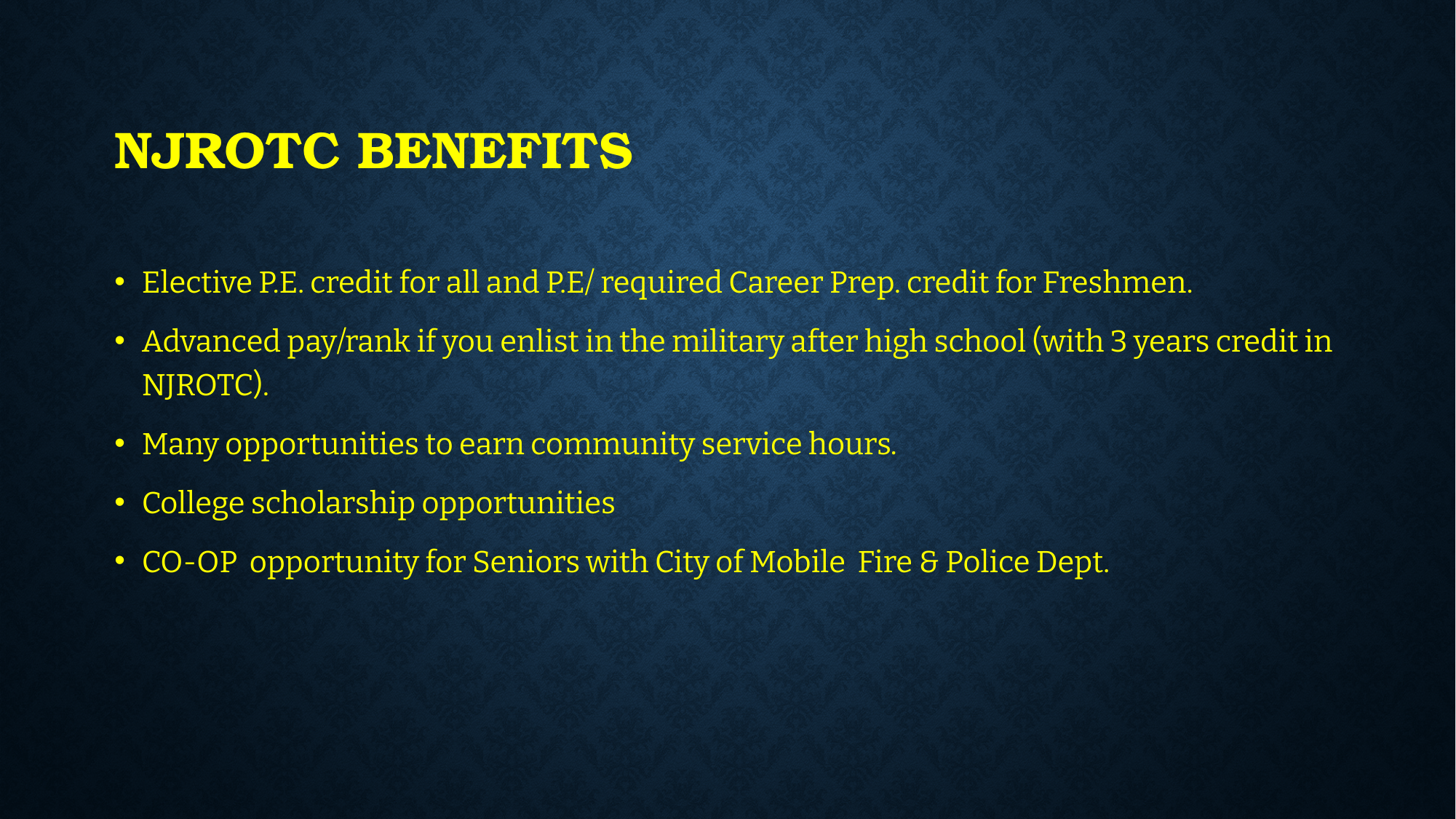

# NJROTC benefits
Elective P.E. credit for all and P.E/ required Career Prep. credit for Freshmen.
Advanced pay/rank if you enlist in the military after high school (with 3 years credit in NJROTC).
Many opportunities to earn community service hours.
College scholarship opportunities
CO-OP  opportunity for Seniors with City of Mobile  Fire & Police Dept.